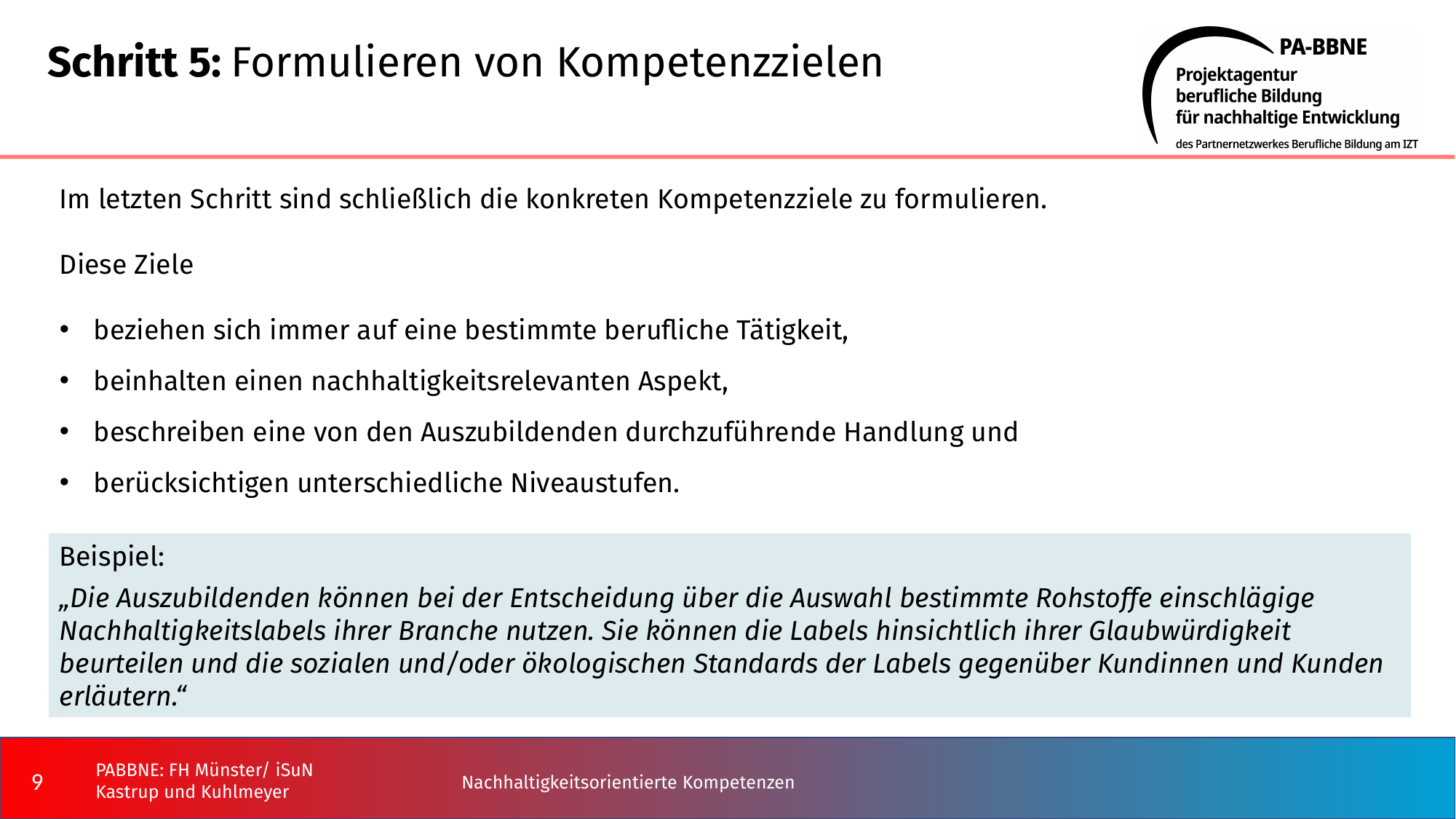

# Schritt 5: Formulieren von Kompetenzzielen
Im letzten Schritt sind schließlich die konkreten Kompetenzziele zu formulieren.
Diese Ziele

beziehen sich immer auf eine bestimmte berufliche Tätigkeit,
beinhalten einen nachhaltigkeitsrelevanten Aspekt,
beschreiben eine von den Auszubildenden durchzuführende Handlung und
berücksichtigen unterschiedliche Niveaustufen.
Beispiel:

„Die Auszubildenden können bei der Entscheidung über die Auswahl bestimmte Rohstoffe einschlägige Nachhaltigkeitslabels ihrer Branche nutzen. Sie können die Labels hinsichtlich ihrer Glaubwürdigkeit beurteilen und die sozialen und/oder ökologischen Standards der Labels gegenüber Kundinnen und Kunden erläutern.“
9
PABBNE: FH Münster/ iSuN Kastrup und Kuhlmeyer
Nachhaltigkeitsorientierte Kompetenzen